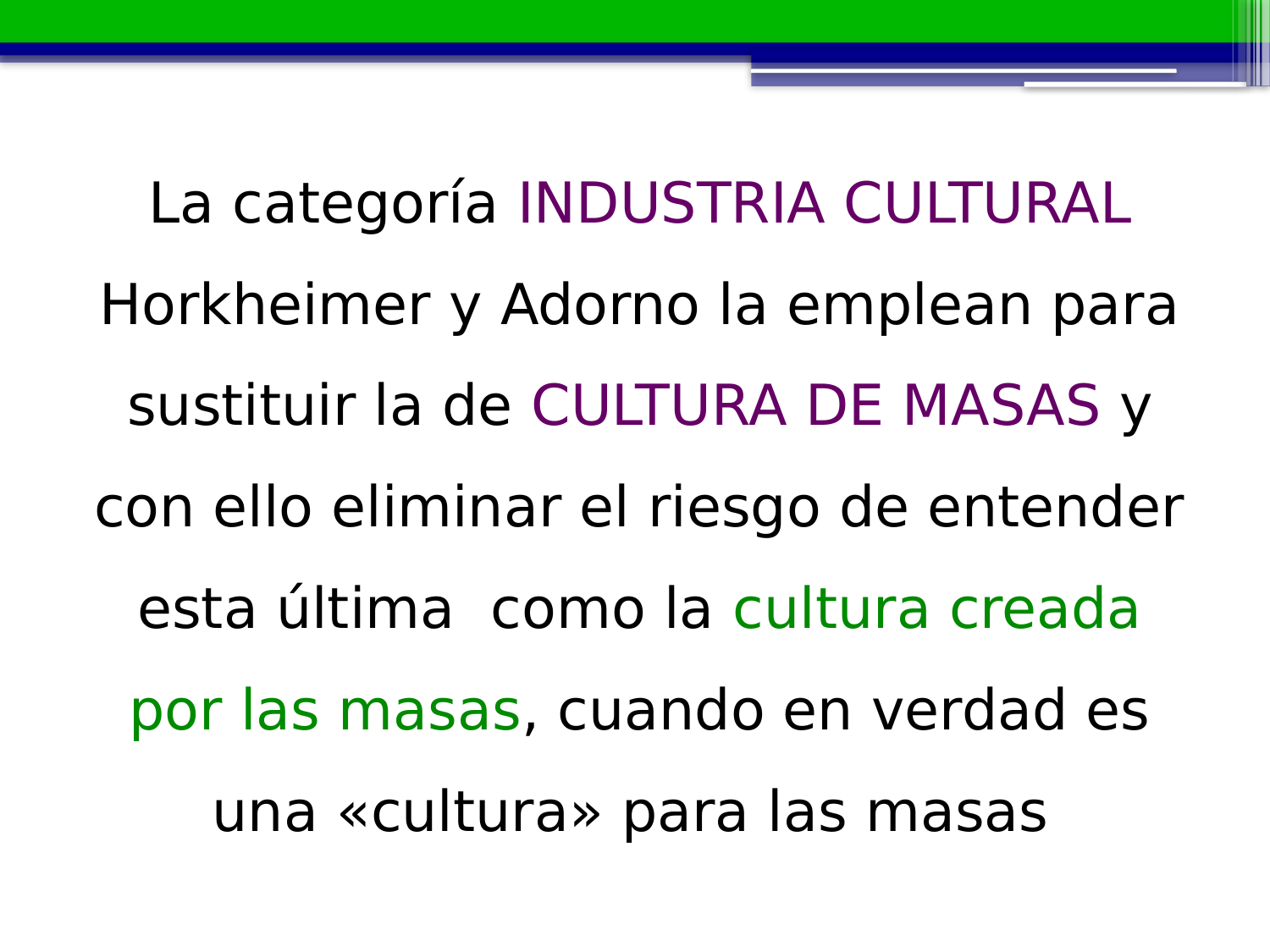

La categoría INDUSTRIA CULTURAL Horkheimer y Adorno la emplean para sustituir la de CULTURA DE MASAS y con ello eliminar el riesgo de entender esta última  como la cultura creada por las masas, cuando en verdad es una «cultura» para las masas